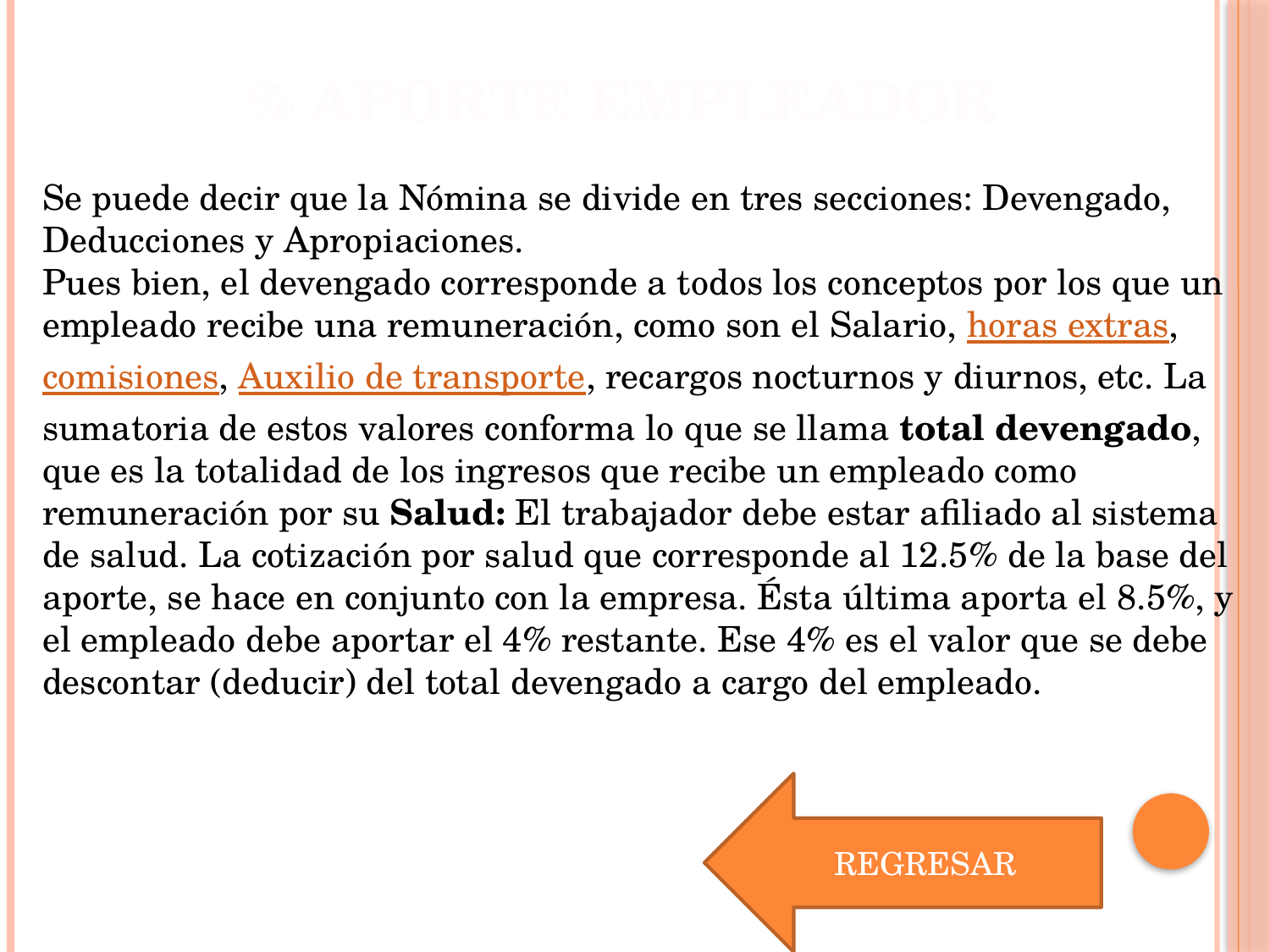

% APORTE EMPLEADOR
Se puede decir que la Nómina se divide en tres secciones: Devengado, Deducciones y Apropiaciones.
Pues bien, el devengado corresponde a todos los conceptos por los que un empleado recibe una remuneración, como son el Salario, horas extras, comisiones, Auxilio de transporte, recargos nocturnos y diurnos, etc. La sumatoria de estos valores conforma lo que se llama total devengado, que es la totalidad de los ingresos que recibe un empleado como remuneración por su Salud: El trabajador debe estar afiliado al sistema de salud. La cotización por salud que corresponde al 12.5% de la base del aporte, se hace en conjunto con la empresa. Ésta última aporta el 8.5%, y el empleado debe aportar el 4% restante. Ese 4% es el valor que se debe descontar (deducir) del total devengado a cargo del empleado.
REGRESAR